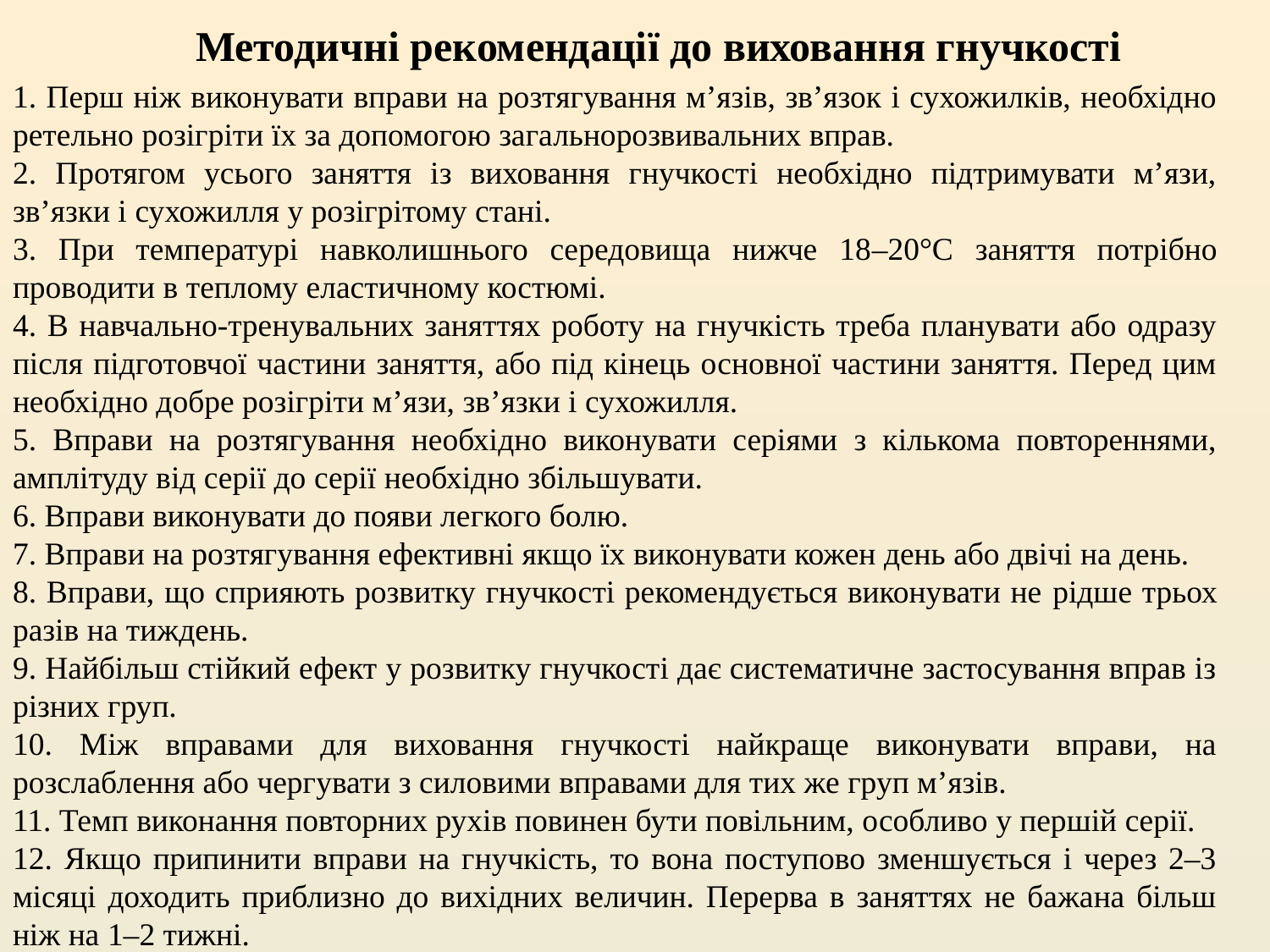

# Методичні рекомендації до виховання гнучкості
1. Перш ніж виконувати вправи на розтягування м’язів, зв’язок і сухожилків, необхідно ретельно розігріти їх за допомогою загальнорозвивальних вправ.
2. Протягом усього заняття із виховання гнучкості необхідно підтримувати м’язи, зв’язки і сухожилля у розігрітому стані.
3. При температурі навколишнього середовища нижче 18–20°С заняття потрібно проводити в теплому еластичному костюмі.
4. В навчально-тренувальних заняттях роботу на гнучкість треба планувати або одразу після підготовчої частини заняття, або під кінець основної частини заняття. Перед цим необхідно добре розігріти м’язи, зв’язки і сухожилля.
5. Вправи на розтягування необхідно виконувати серіями з кількома повтореннями, амплітуду від серії до серії необхідно збільшувати.
6. Вправи виконувати до появи легкого болю.
7. Вправи на розтягування ефективні якщо їх виконувати кожен день або двічі на день.
8. Вправи, що сприяють розвитку гнучкості рекомендується виконувати не рідше трьох разів на тиждень.
9. Найбільш стійкий ефект у розвитку гнучкості дає систематичне застосування вправ із різних груп.
10. Між вправами для виховання гнучкості найкраще виконувати вправи, на розслаблення або чергувати з силовими вправами для тих же груп м’язів.
11. Темп виконання повторних рухів повинен бути повільним, особливо у першій серії.
12. Якщо припинити вправи на гнучкість, то вона поступово зменшується і через 2–3 місяці доходить приблизно до вихідних величин. Перерва в заняттях не бажана більш ніж на 1–2 тижні.